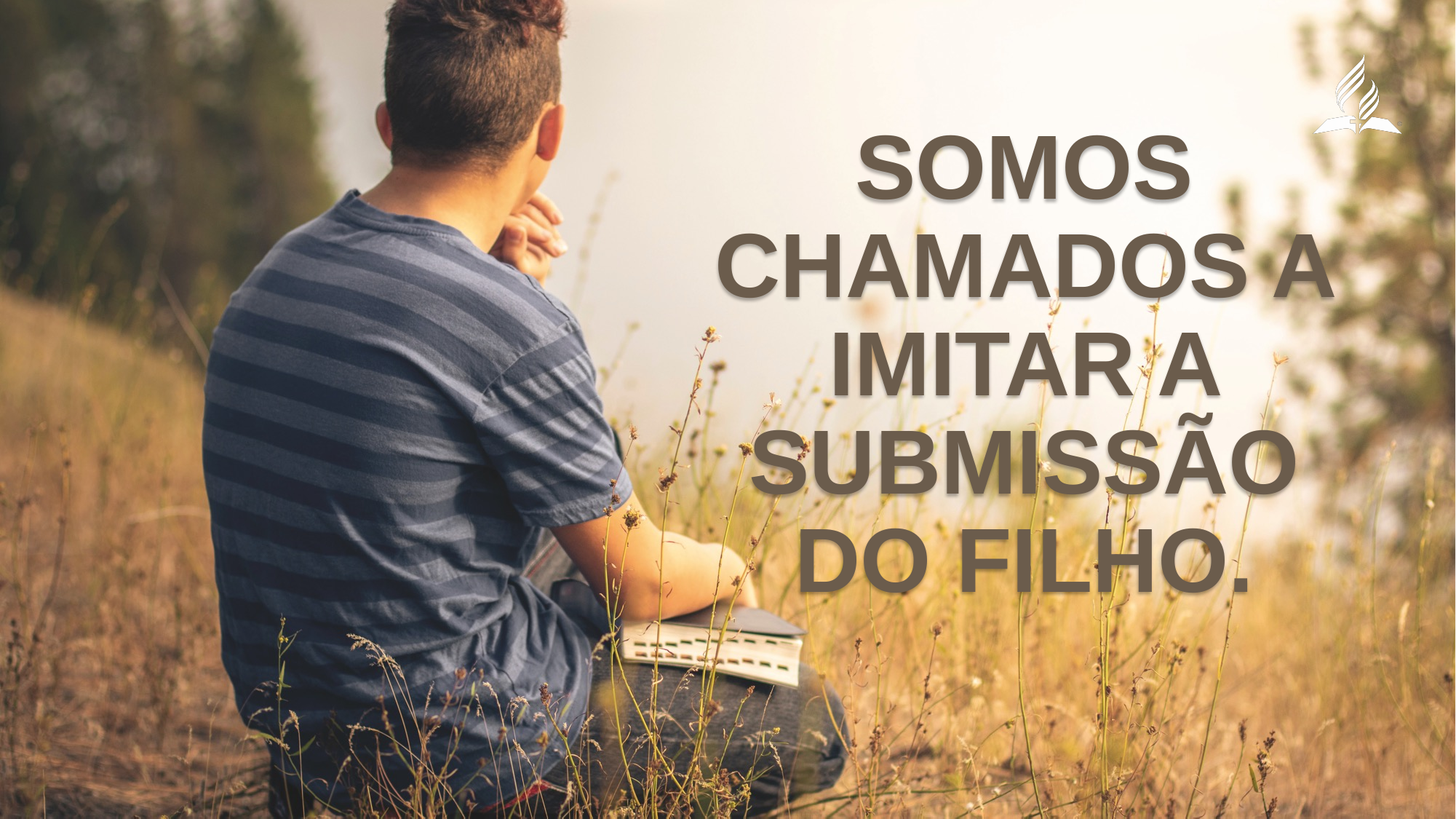

Somos chamados a imitar a submissão do filho.